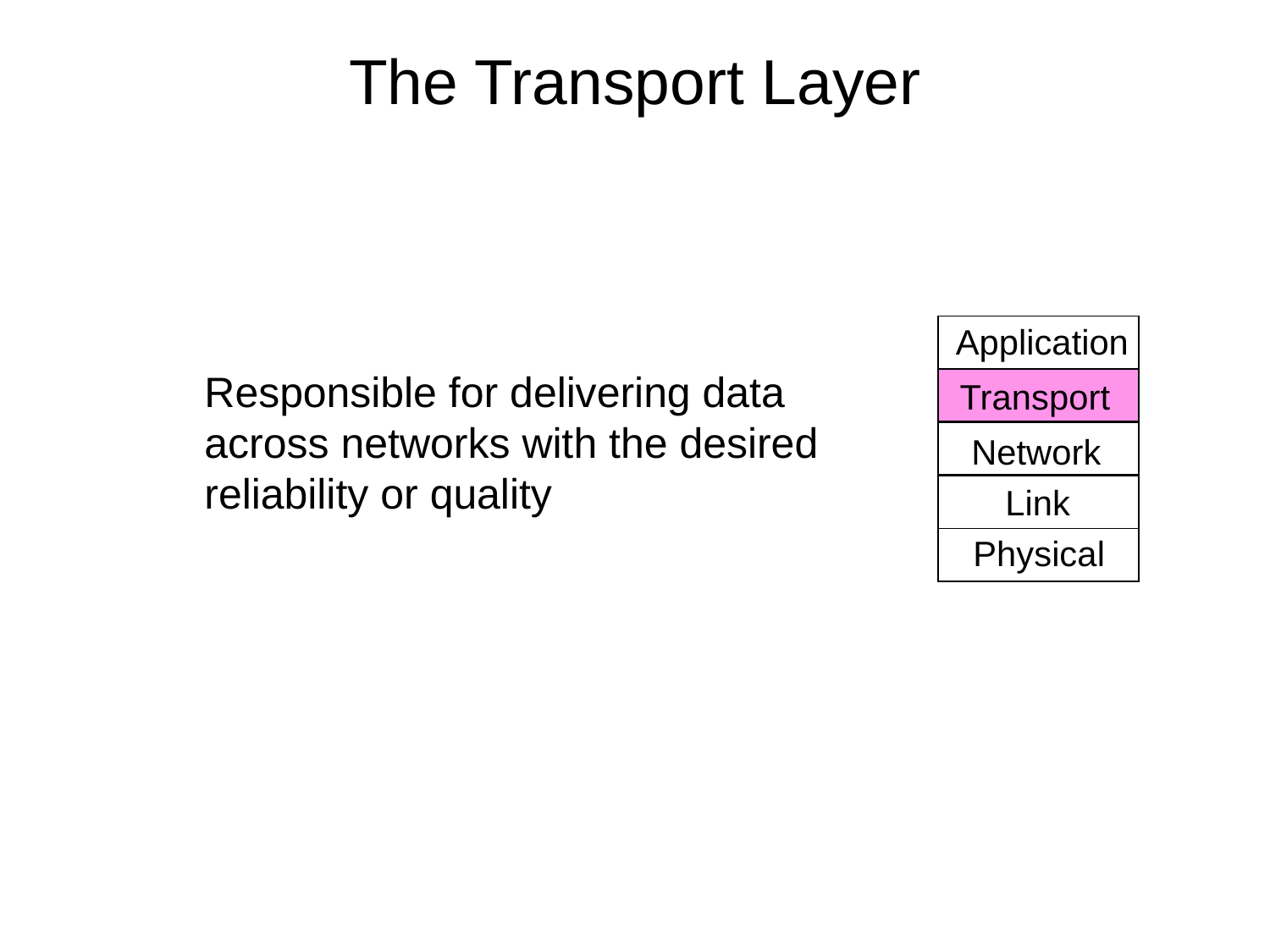

# The Transport Layer

Responsible for delivering data across networks with the desired reliability or quality
Application

Transport

Network
Link

Physical